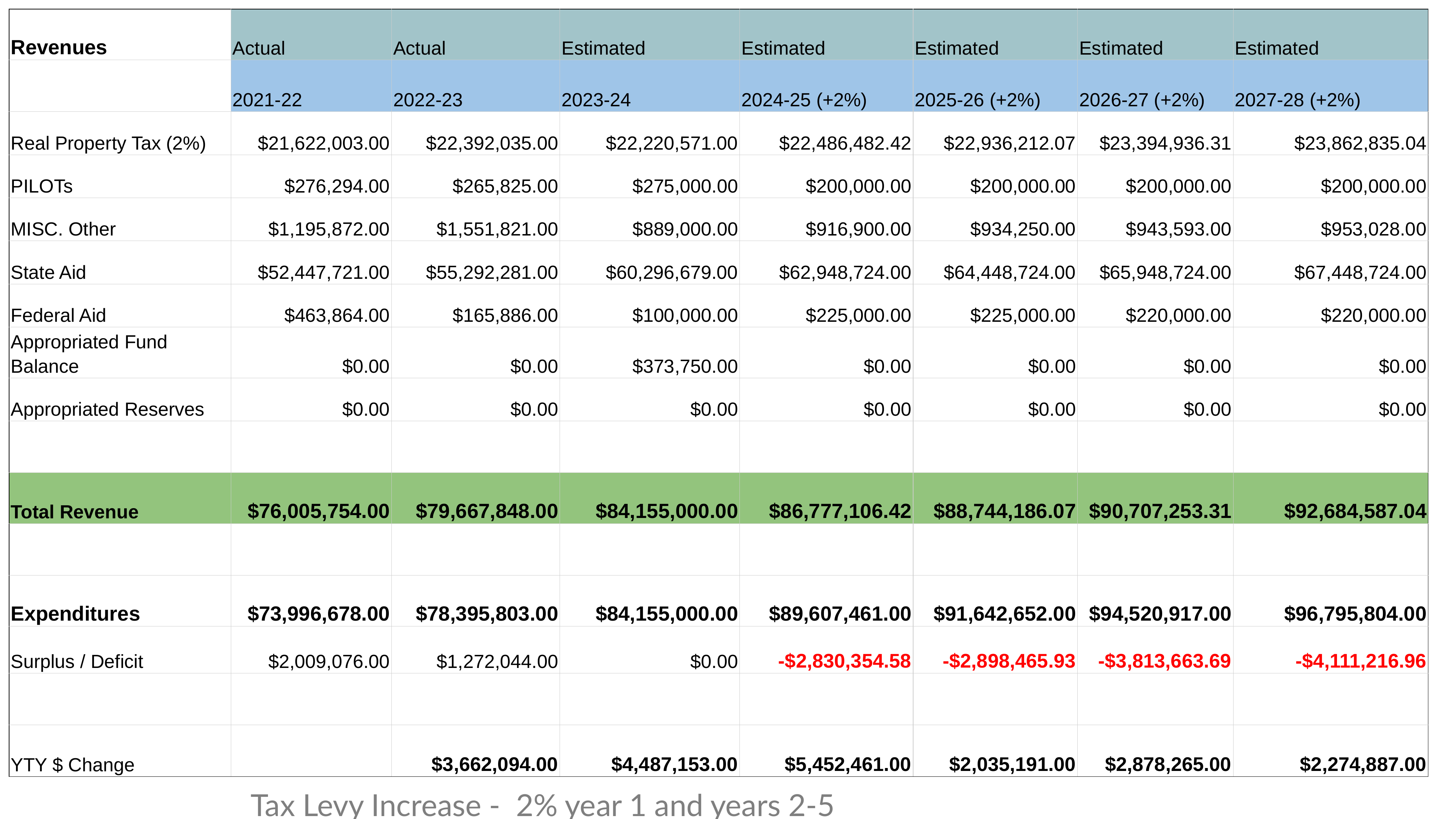

| Revenues | Actual | Actual | Estimated | Estimated | Estimated | Estimated | Estimated |
| --- | --- | --- | --- | --- | --- | --- | --- |
|  | 2021-22 | 2022-23 | 2023-24 | 2024-25 (+2%) | 2025-26 (+2%) | 2026-27 (+2%) | 2027-28 (+2%) |
| Real Property Tax (2%) | $21,622,003.00 | $22,392,035.00 | $22,220,571.00 | $22,486,482.42 | $22,936,212.07 | $23,394,936.31 | $23,862,835.04 |
| PILOTs | $276,294.00 | $265,825.00 | $275,000.00 | $200,000.00 | $200,000.00 | $200,000.00 | $200,000.00 |
| MISC. Other | $1,195,872.00 | $1,551,821.00 | $889,000.00 | $916,900.00 | $934,250.00 | $943,593.00 | $953,028.00 |
| State Aid | $52,447,721.00 | $55,292,281.00 | $60,296,679.00 | $62,948,724.00 | $64,448,724.00 | $65,948,724.00 | $67,448,724.00 |
| Federal Aid | $463,864.00 | $165,886.00 | $100,000.00 | $225,000.00 | $225,000.00 | $220,000.00 | $220,000.00 |
| Appropriated Fund Balance | $0.00 | $0.00 | $373,750.00 | $0.00 | $0.00 | $0.00 | $0.00 |
| Appropriated Reserves | $0.00 | $0.00 | $0.00 | $0.00 | $0.00 | $0.00 | $0.00 |
|  |  |  |  |  |  |  |  |
| Total Revenue | $76,005,754.00 | $79,667,848.00 | $84,155,000.00 | $86,777,106.42 | $88,744,186.07 | $90,707,253.31 | $92,684,587.04 |
|  |  |  |  |  |  |  |  |
| Expenditures | $73,996,678.00 | $78,395,803.00 | $84,155,000.00 | $89,607,461.00 | $91,642,652.00 | $94,520,917.00 | $96,795,804.00 |
| Surplus / Deficit | $2,009,076.00 | $1,272,044.00 | $0.00 | -$2,830,354.58 | -$2,898,465.93 | -$3,813,663.69 | -$4,111,216.96 |
|  |  |  |  |  |  |  |  |
| YTY $ Change |  | $3,662,094.00 | $4,487,153.00 | $5,452,461.00 | $2,035,191.00 | $2,878,265.00 | $2,274,887.00 |
Tax Levy Increase -  2% year 1 and years 2-5